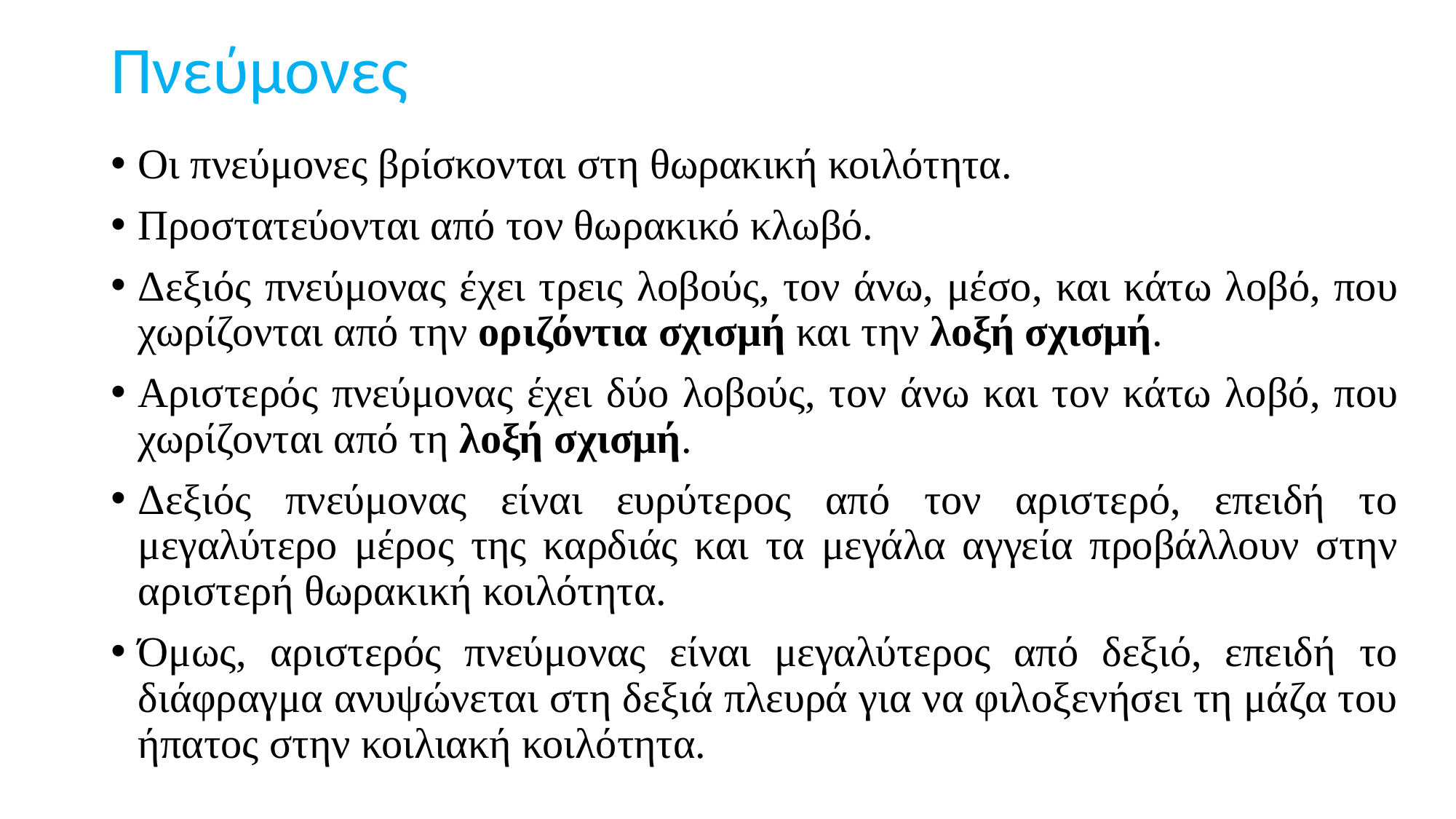

# Πνεύμονες
Οι πνεύμονες βρίσκονται στη θωρακική κοιλότητα.
Προστατεύονται από τον θωρακικό κλωβό.
Δεξιός πνεύμονας έχει τρεις λοβούς, τον άνω, μέσο, και κάτω λοβό, που χωρίζονται από την οριζόντια σχισμή και την λοξή σχισμή.
Αριστερός πνεύμονας έχει δύο λοβούς, τον άνω και τον κάτω λοβό, που χωρίζονται από τη λοξή σχισμή.
Δεξιός πνεύμονας είναι ευρύτερος από τον αριστερό, επειδή το μεγαλύτερο μέρος της καρδιάς και τα μεγάλα αγγεία προβάλλουν στην αριστερή θωρακική κοιλότητα.
Όμως, αριστερός πνεύμονας είναι μεγαλύτερος από δεξιό, επειδή το διάφραγμα ανυψώνεται στη δεξιά πλευρά για να φιλοξενήσει τη μάζα του ήπατος στην κοιλιακή κοιλότητα.